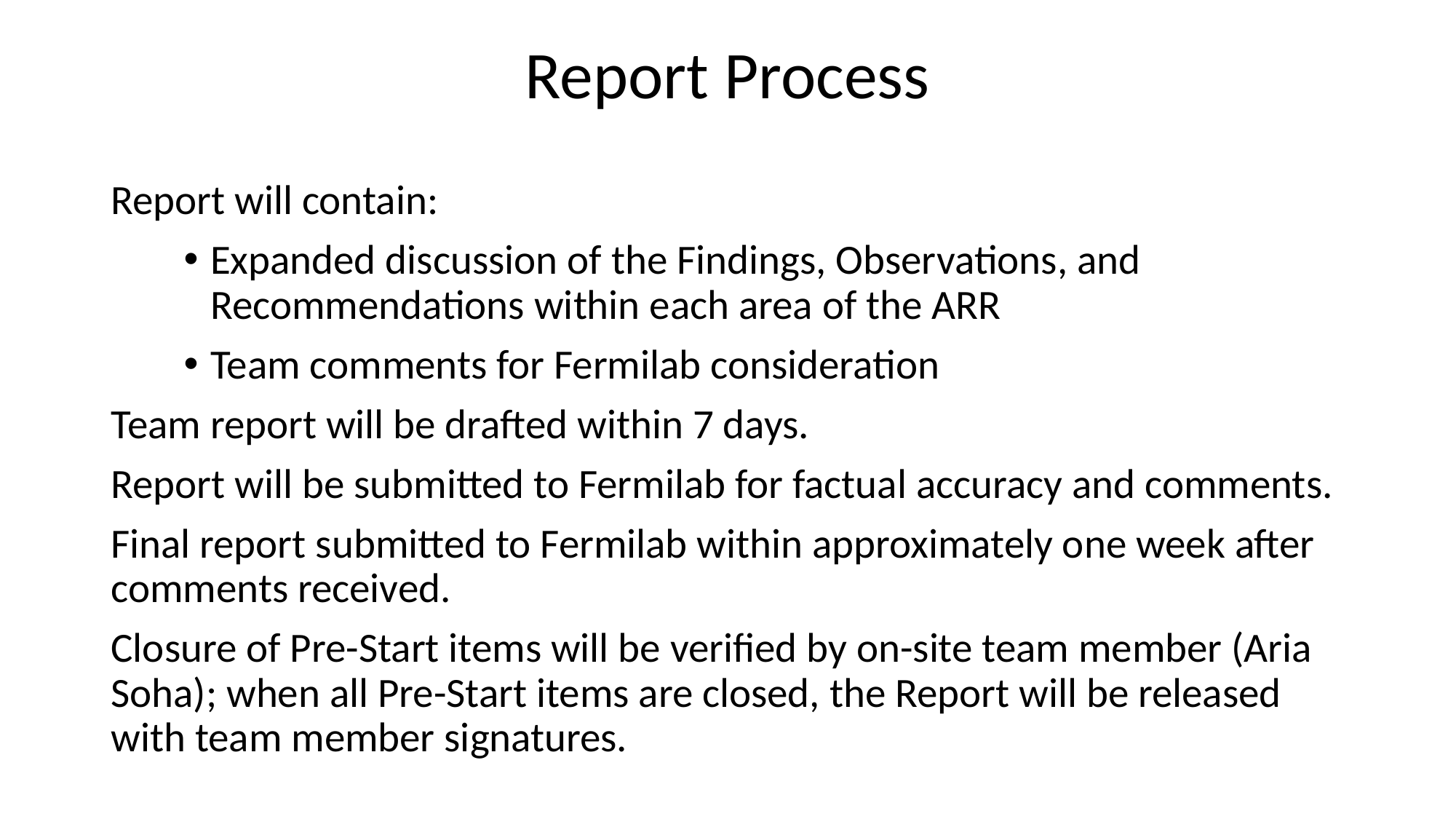

# Report Process
Report will contain:
	Expanded discussion of the Findings, Observations, and 	Recommendations within each area of the ARR
	Team comments for Fermilab consideration
Team report will be drafted within 7 days.
Report will be submitted to Fermilab for factual accuracy and comments.
Final report submitted to Fermilab within approximately one week after comments received.
Closure of Pre-Start items will be verified by on-site team member (Aria Soha); when all Pre-Start items are closed, the Report will be released with team member signatures.